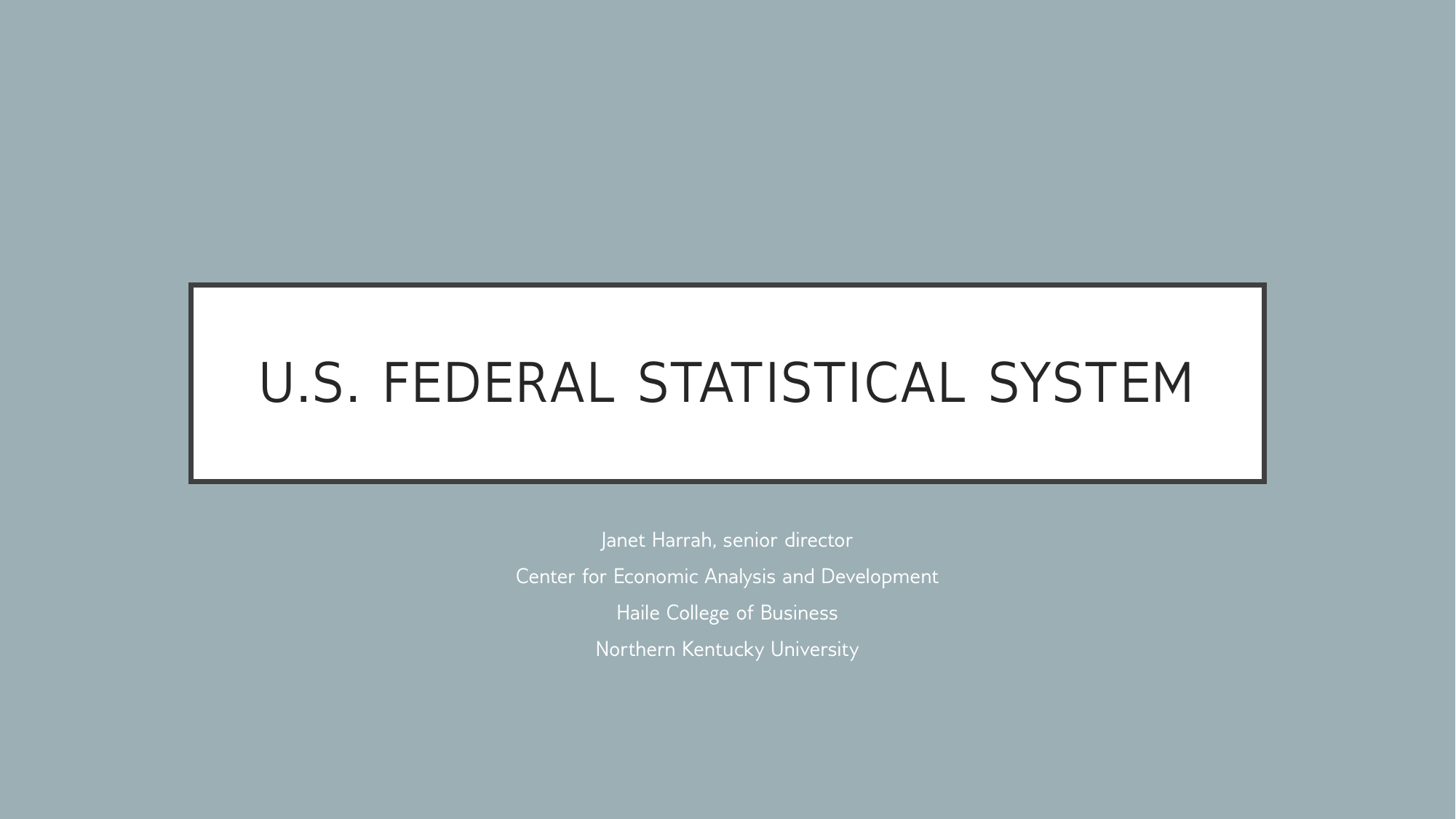

# U.S. Federal Statistical System
Janet Harrah, senior director
Center for Economic Analysis and Development
Haile College of Business
Northern Kentucky University